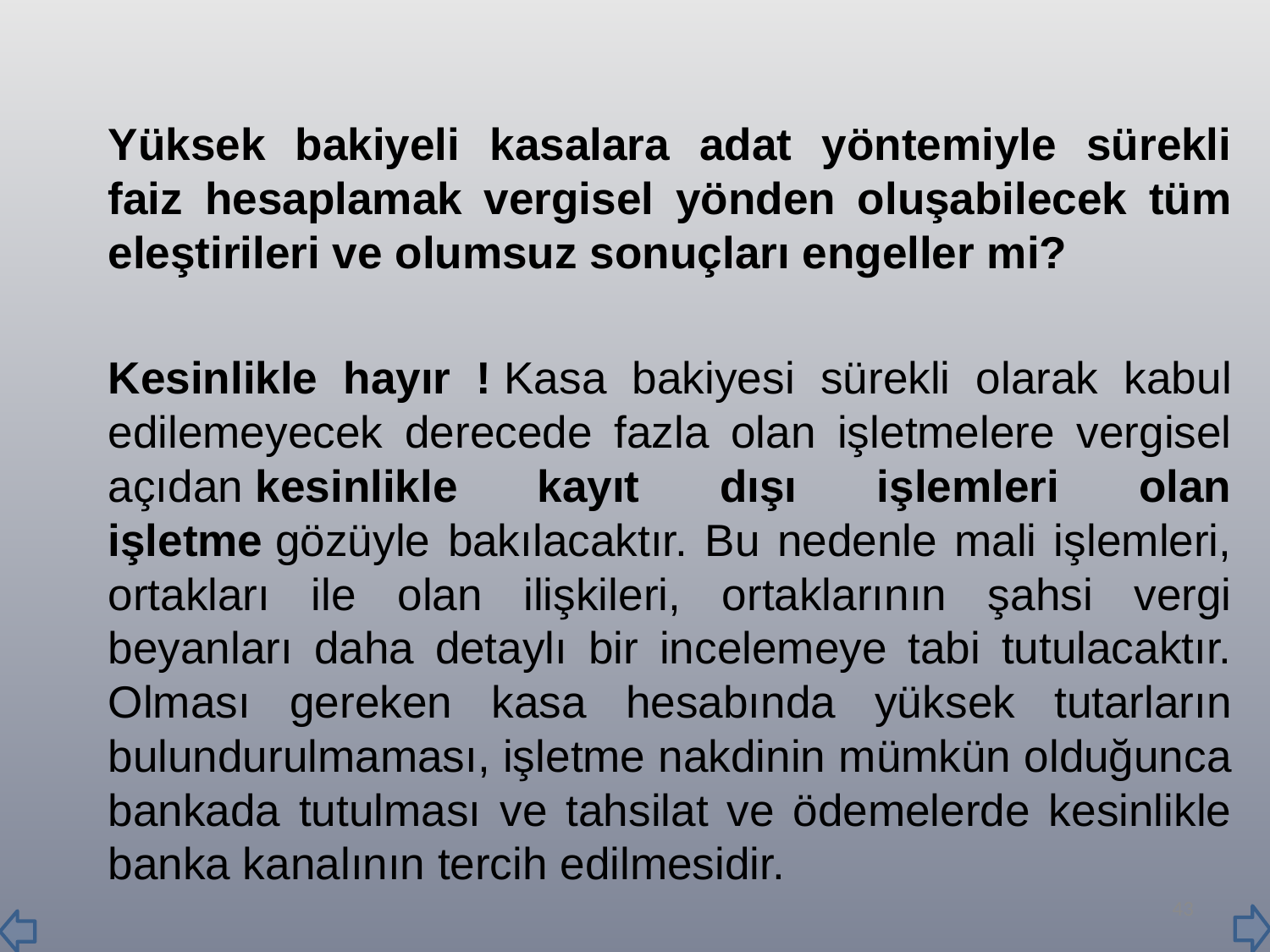

Yüksek bakiyeli kasalara adat yöntemiyle sürekli faiz hesaplamak vergisel yönden oluşabilecek tüm eleştirileri ve olumsuz sonuçları engeller mi?

		Kesinlikle hayır ! Kasa bakiyesi sürekli olarak kabul edilemeyecek derecede fazla olan işletmelere vergisel açıdan kesinlikle kayıt dışı işlemleri olan işletme gözüyle bakılacaktır. Bu nedenle mali işlemleri, ortakları ile olan ilişkileri, ortaklarının şahsi vergi beyanları daha detaylı bir incelemeye tabi tutulacaktır. Olması gereken kasa hesabında yüksek tutarların bulundurulmaması, işletme nakdinin mümkün olduğunca bankada tutulması ve tahsilat ve ödemelerde kesinlikle banka kanalının tercih edilmesidir.

43